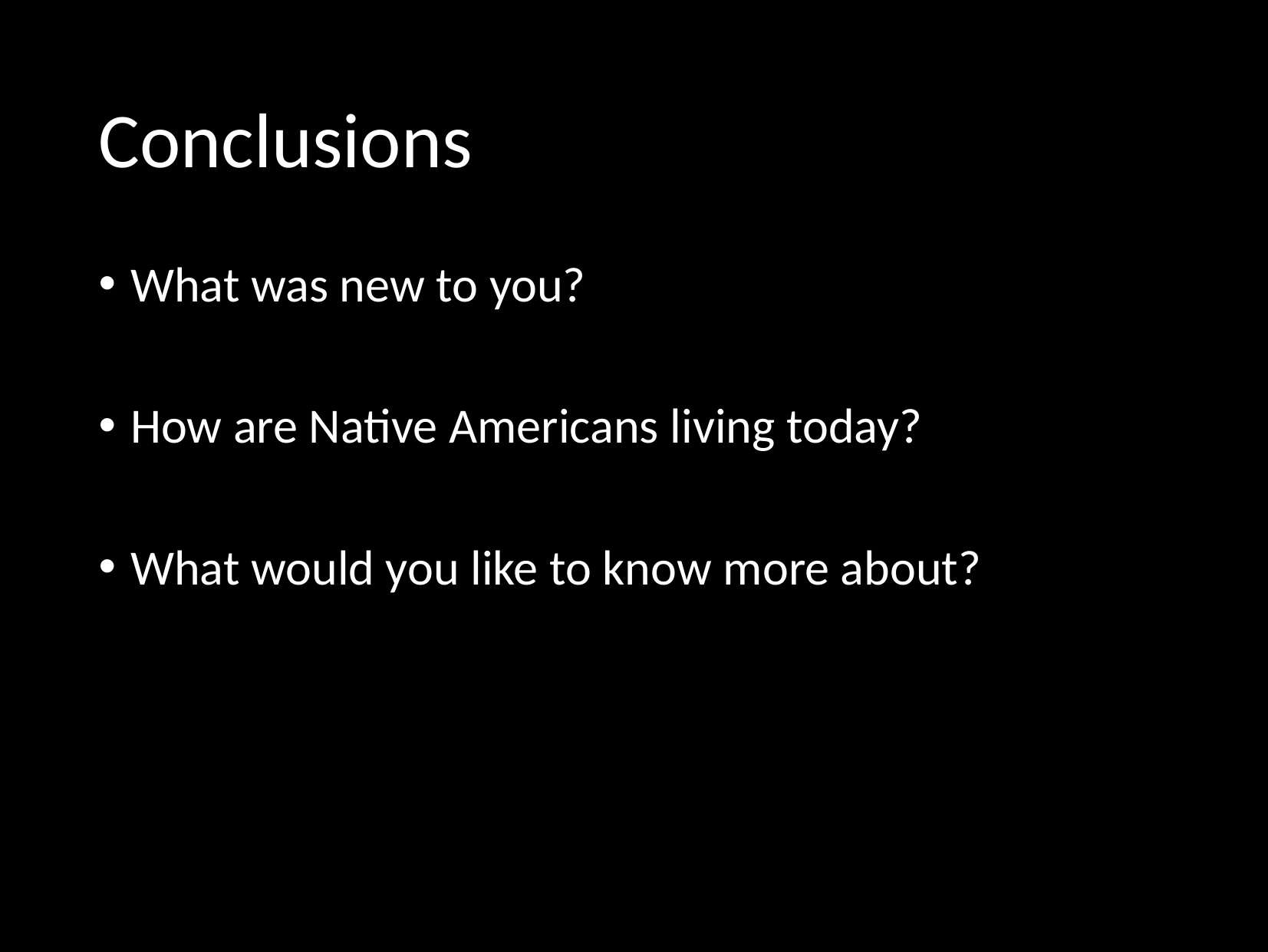

# Conclusions
What was new to you?

How are Native Americans living today?

What would you like to know more about?